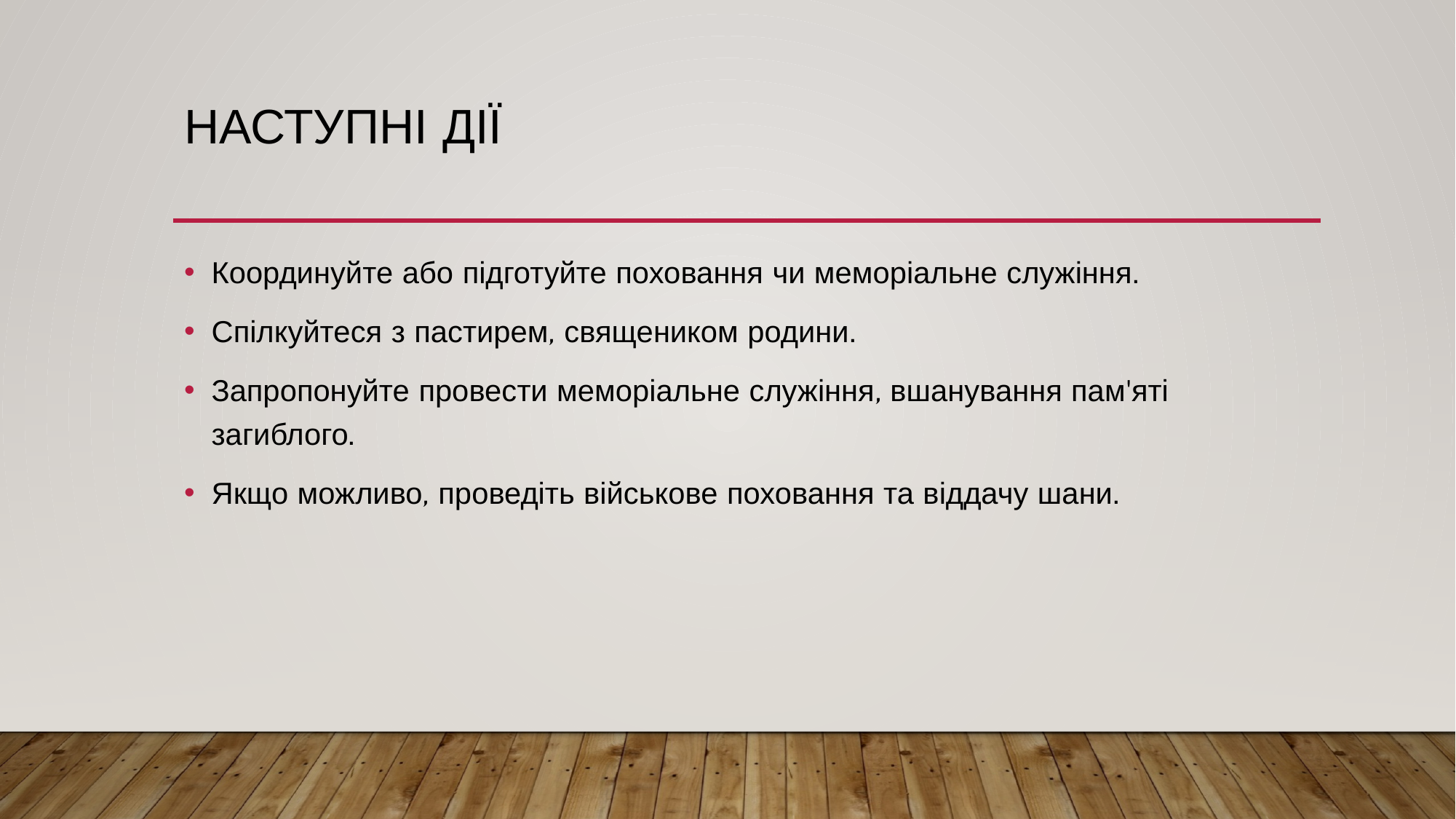

# Наступні дії
Координуйте або підготуйте поховання чи меморіальне служіння.
Спілкуйтеся з пастирем, священиком родини.
Запропонуйте провести меморіальне служіння, вшанування пам'яті загиблого.
Якщо можливо, проведіть військове поховання та віддачу шани.